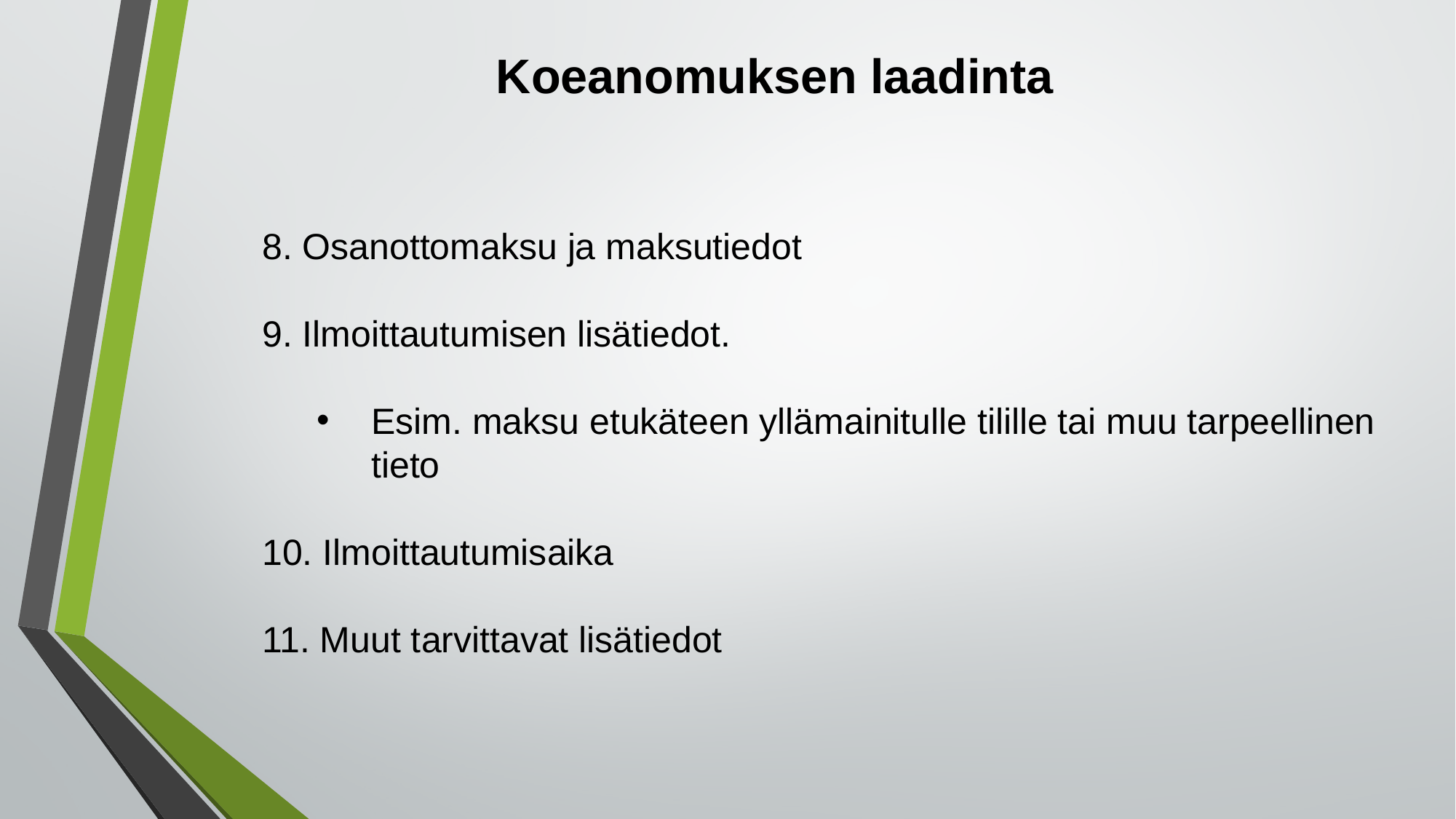

Koeanomuksen laadinta

8. Osanottomaksu ja maksutiedot

9. Ilmoittautumisen lisätiedot.

Esim. maksu etukäteen yllämainitulle tilille tai muu tarpeellinen tieto

10. Ilmoittautumisaika

11. Muut tarvittavat lisätiedot